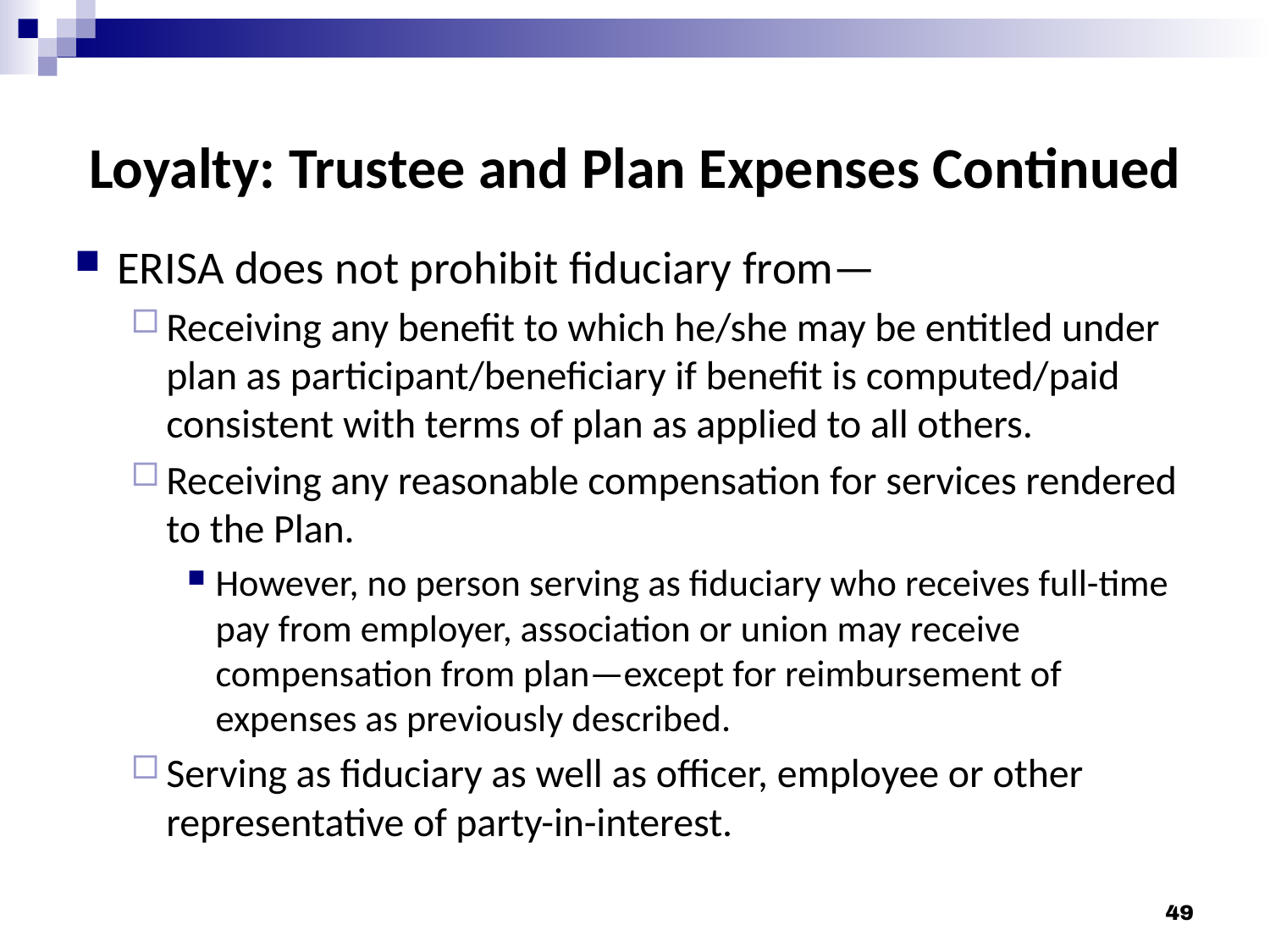

# Loyalty: Trustee and Plan Expenses Continued
ERISA does not prohibit fiduciary from—
Receiving any benefit to which he/she may be entitled under plan as participant/beneficiary if benefit is computed/paid consistent with terms of plan as applied to all others.
Receiving any reasonable compensation for services rendered to the Plan.
However, no person serving as fiduciary who receives full-time pay from employer, association or union may receive compensation from plan—except for reimbursement of expenses as previously described.
Serving as fiduciary as well as officer, employee or other representative of party-in-interest.

49